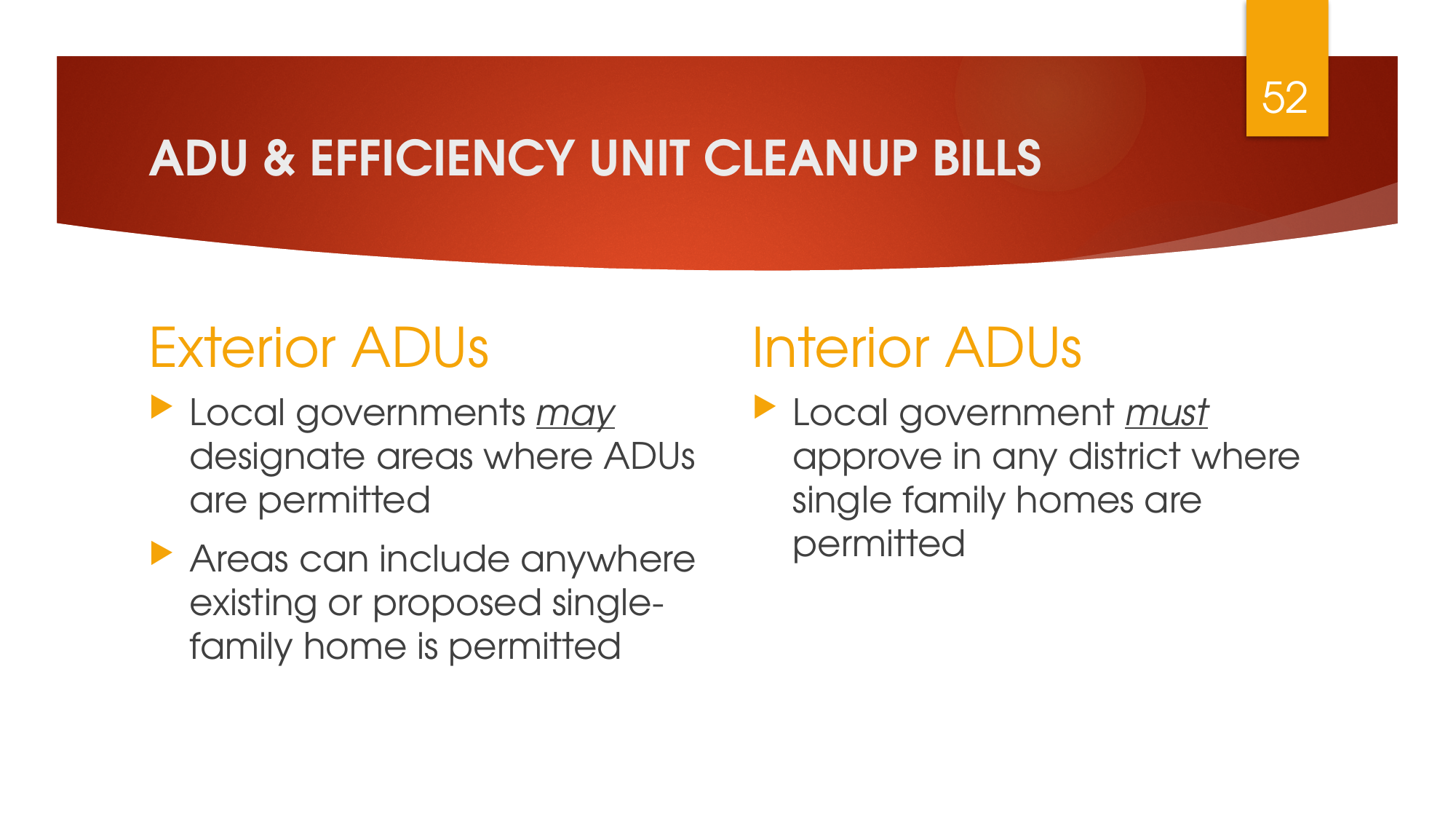

52
# ADU & EFFICIENCY UNIT CLEANUP BILLS
Interior ADUs
Exterior ADUs
Local governments may designate areas where ADUs are permitted
Areas can include anywhere existing or proposed single-family home is permitted
Local government must approve in any district where single family homes are permitted